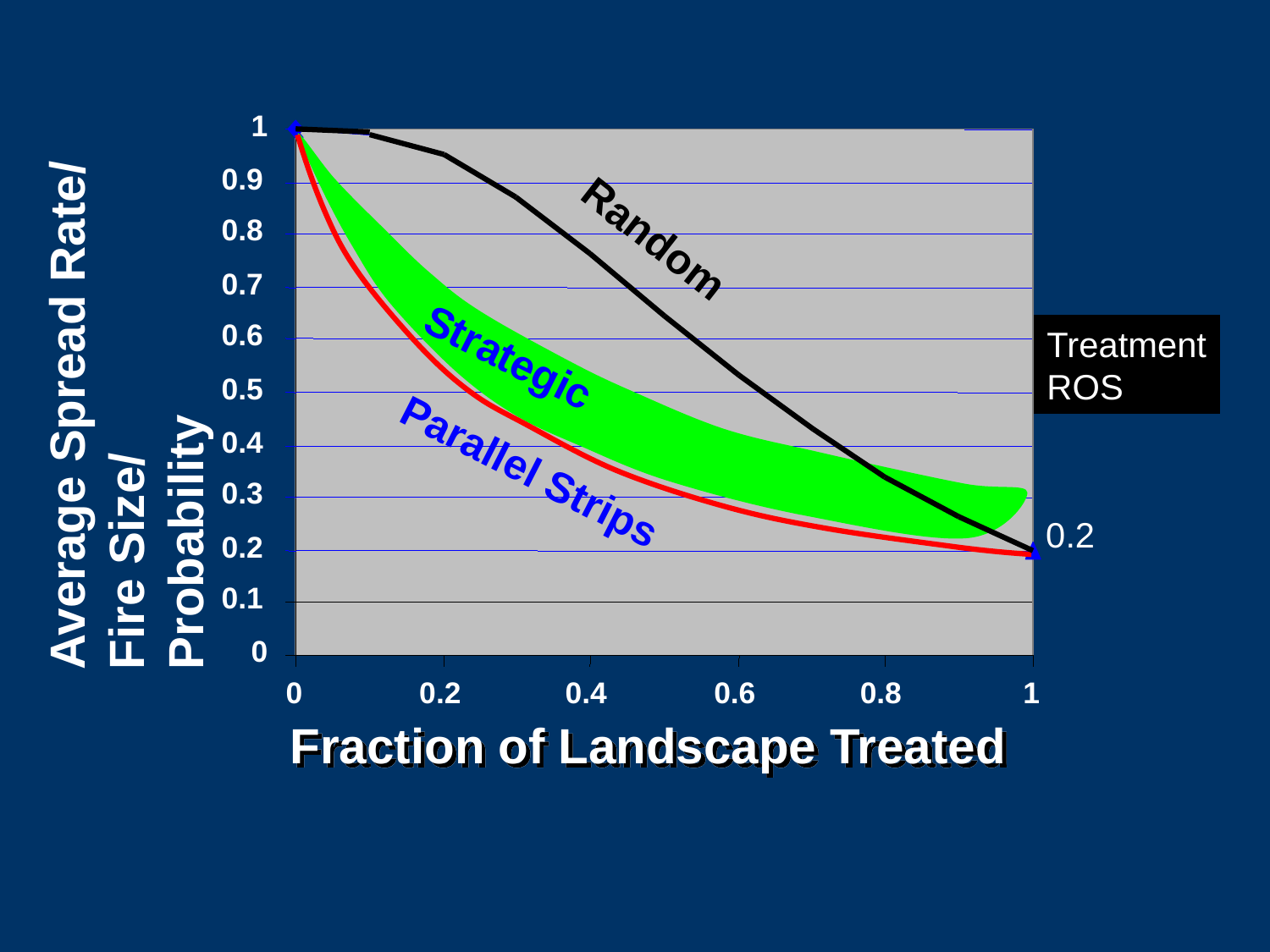

1

Parallel Strips
0.9

Random
0.8

0.7

Treatment
ROS
0.6
Average Spread Rate/
Fire Size/
Probability
Strategic

0.5

0.4

0.3

0.2
0.2

0.1

0

0
0.2
0.4
0.6
0.8
1
Fraction of Landscape Treated